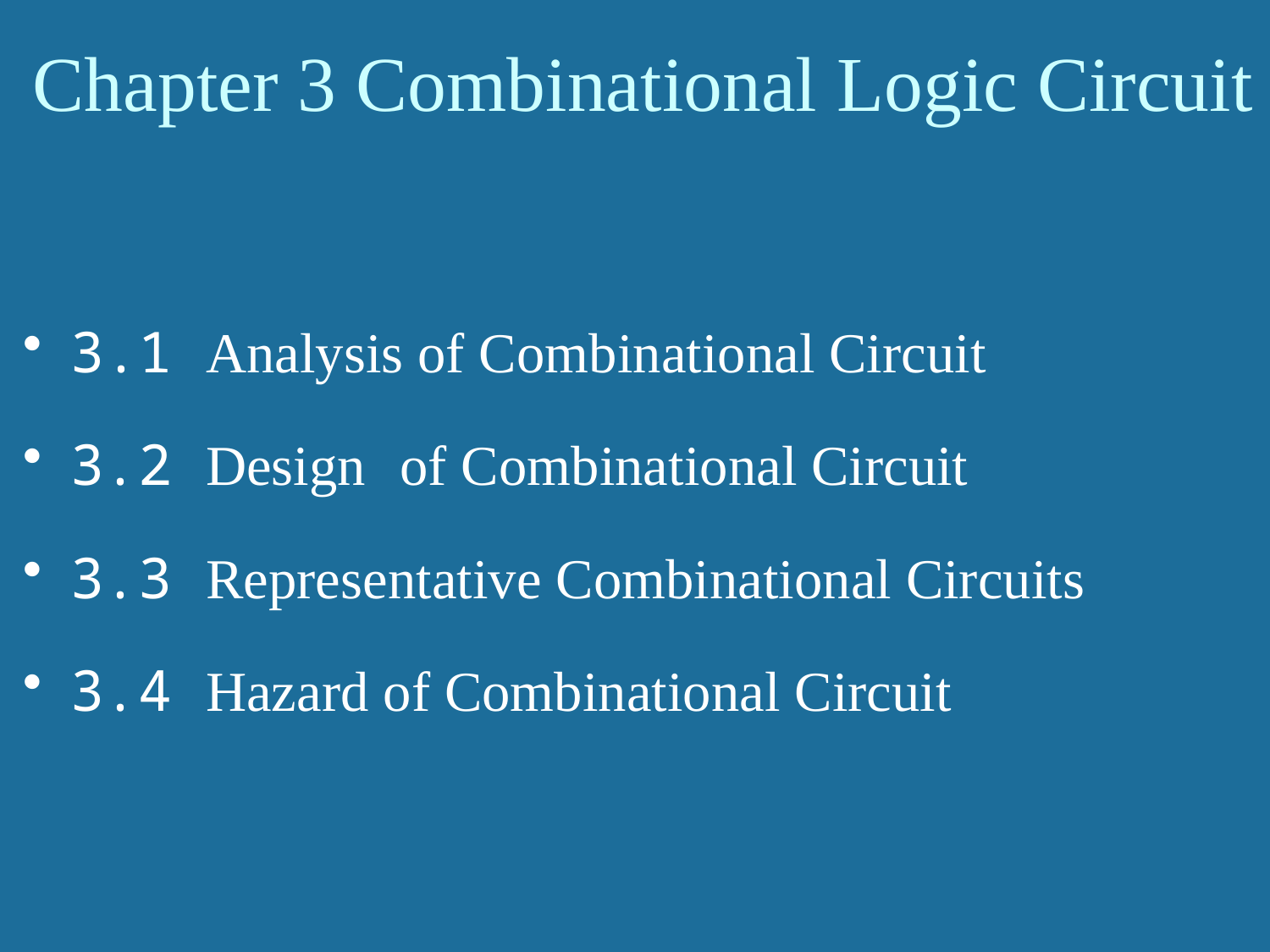

# Chapter 3 Combinational Logic Circuit
3.1 Analysis of Combinational Circuit
3.2 Design of Combinational Circuit
3.3 Representative Combinational Circuits
3.4 Hazard of Combinational Circuit
1